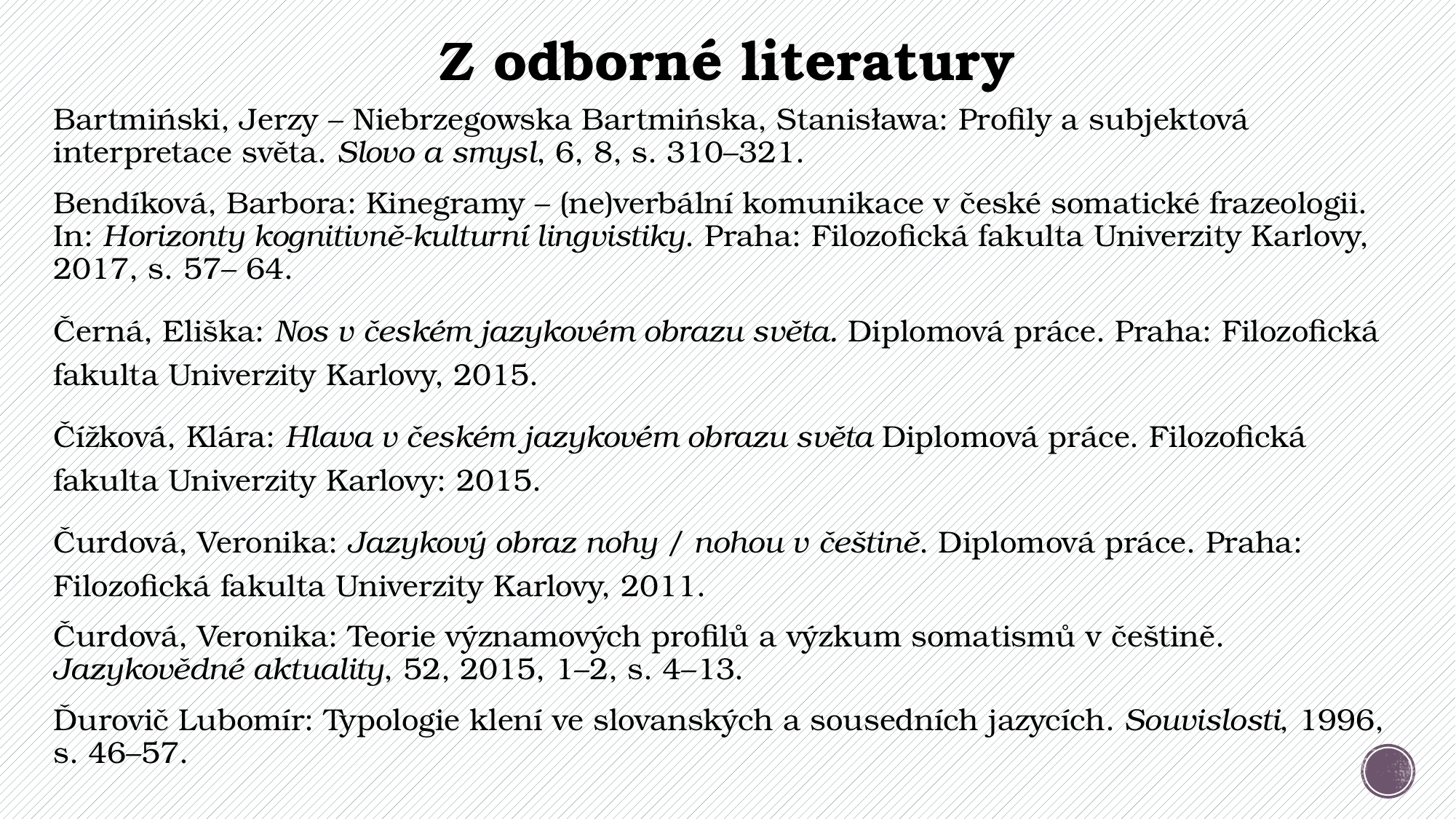

# Z odborné literatury
Bartmiński, Jerzy – Niebrzegowska Bartmińska, Stanisława: Profily a subjektová interpretace světa. Slovo a smysl, 6, 8, s. 310–321.
Bendíková, Barbora: Kinegramy – (ne)verbální komunikace v české somatické frazeologii. In: Horizonty kognitivně-kulturní lingvistiky. Praha: Filozofická fakulta Univerzity Karlovy, 2017, s. 57– 64.
Černá, Eliška: Nos v českém jazykovém obrazu světa. Diplomová práce. Praha: Filozofická fakulta Univerzity Karlovy, 2015.
Čížková, Klára: Hlava v českém jazykovém obrazu světa Diplomová práce. Filozofická fakulta Univerzity Karlovy: 2015.
Čurdová, Veronika: Jazykový obraz nohy / nohou v češtině. Diplomová práce. Praha: Filozofická fakulta Univerzity Karlovy, 2011.
Čurdová, Veronika: Teorie významových profilů a výzkum somatismů v češtině. Jazykovědné aktuality, 52, 2015, 1–2, s. 4–13.
Ďurovič Lubomír: Typologie klení ve slovanských a sousedních jazycích. Souvislosti, 1996, s. 46–57.